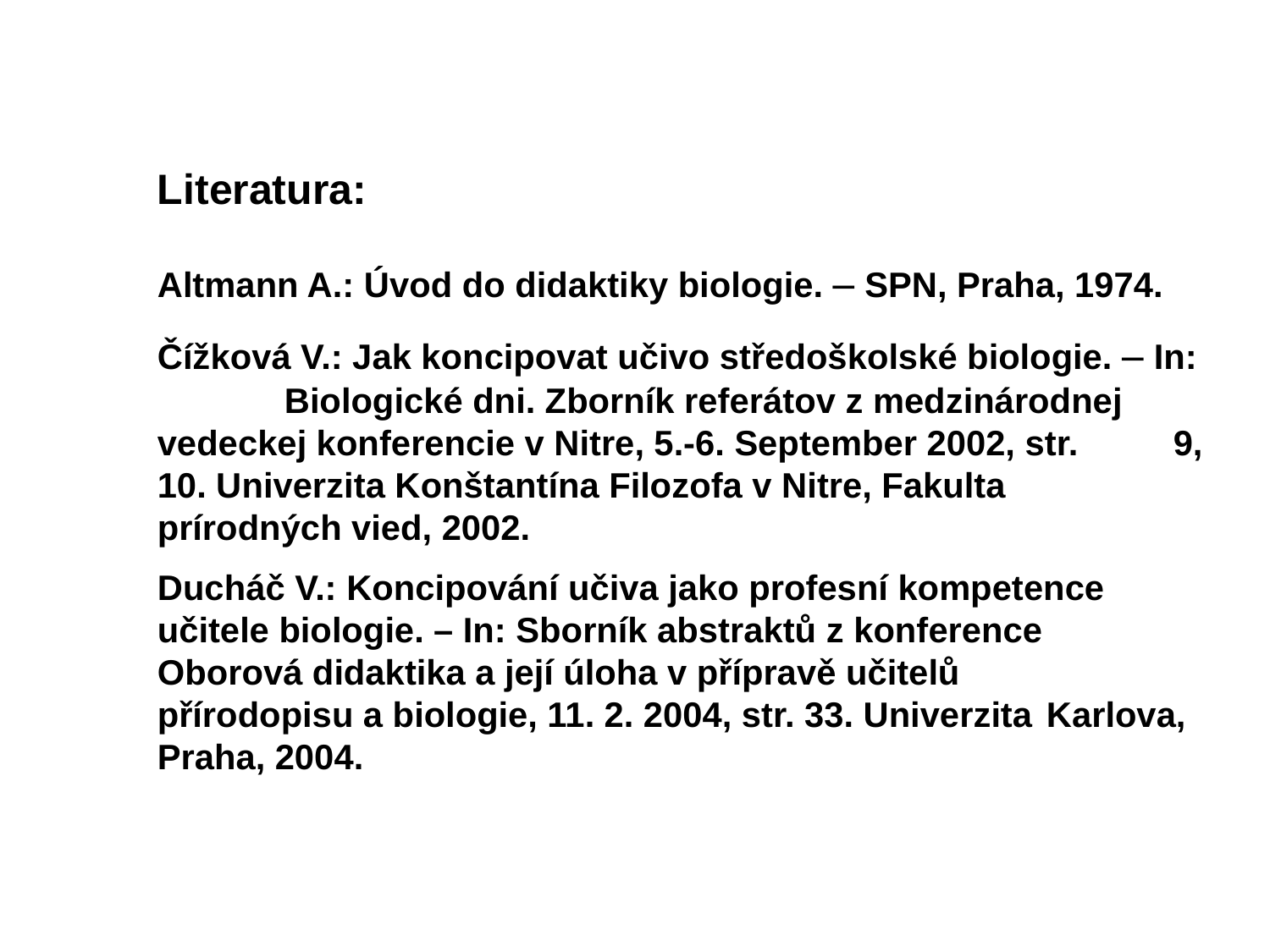

Literatura:

Altmann A.: Úvod do didaktiky biologie. – SPN, Praha, 1974.
Čížková V.: Jak koncipovat učivo středoškolské biologie. – In: 	Biologické dni. Zborník referátov z medzinárodnej 	vedeckej konferencie v Nitre, 5.-6. September 2002, str. 	9, 10. Univerzita Konštantína Filozofa v Nitre, Fakulta 	prírodných vied, 2002.
Ducháč V.: Koncipování učiva jako profesní kompetence 	učitele biologie. – In: Sborník abstraktů z konference 	Oborová didaktika a její úloha v přípravě učitelů 	přírodopisu a biologie, 11. 2. 2004, str. 33. Univerzita 	Karlova, Praha, 2004.